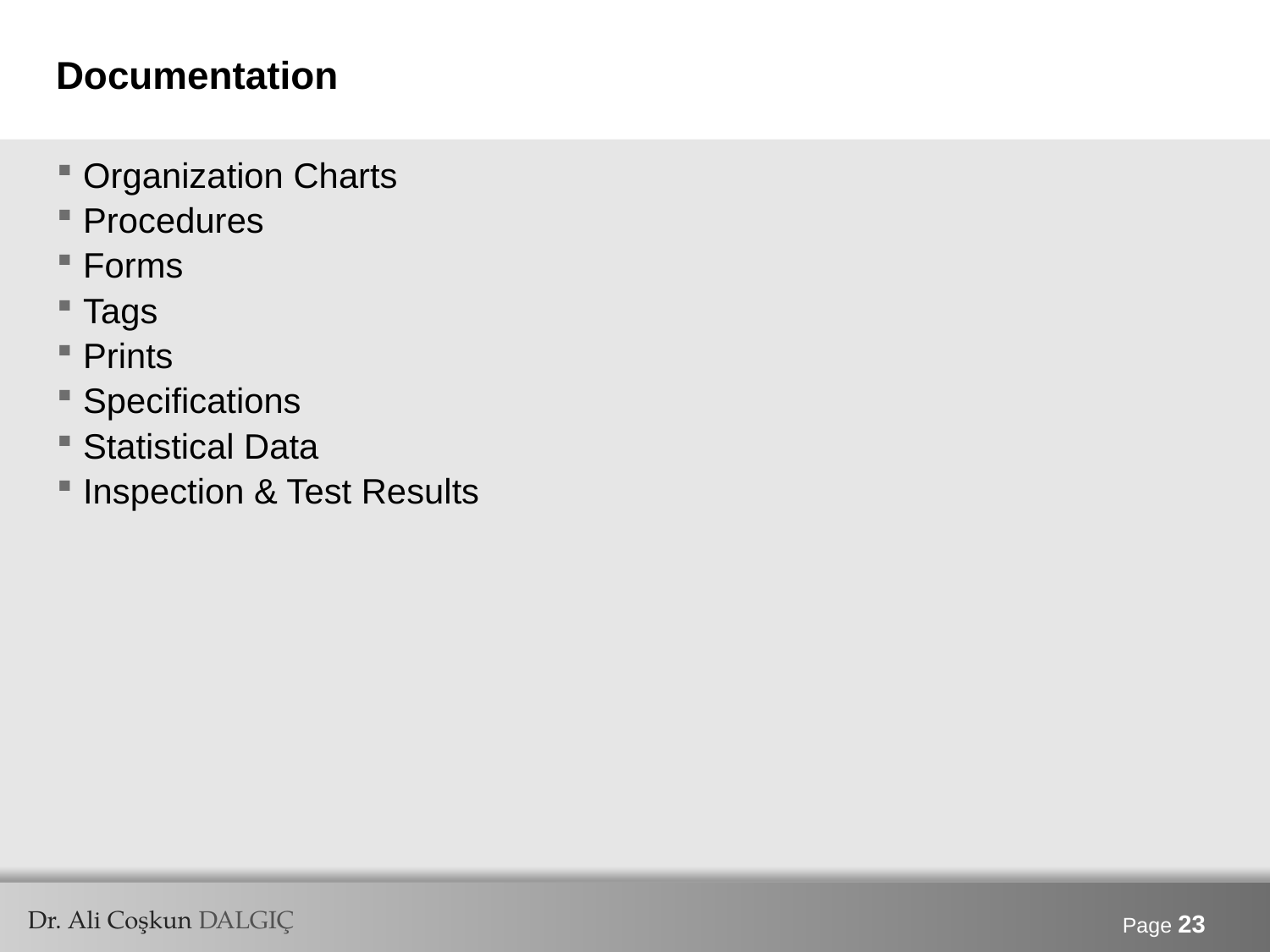

# Documentation
Organization Charts
Procedures
Forms
Tags
Prints
Specifications
Statistical Data
Inspection & Test Results